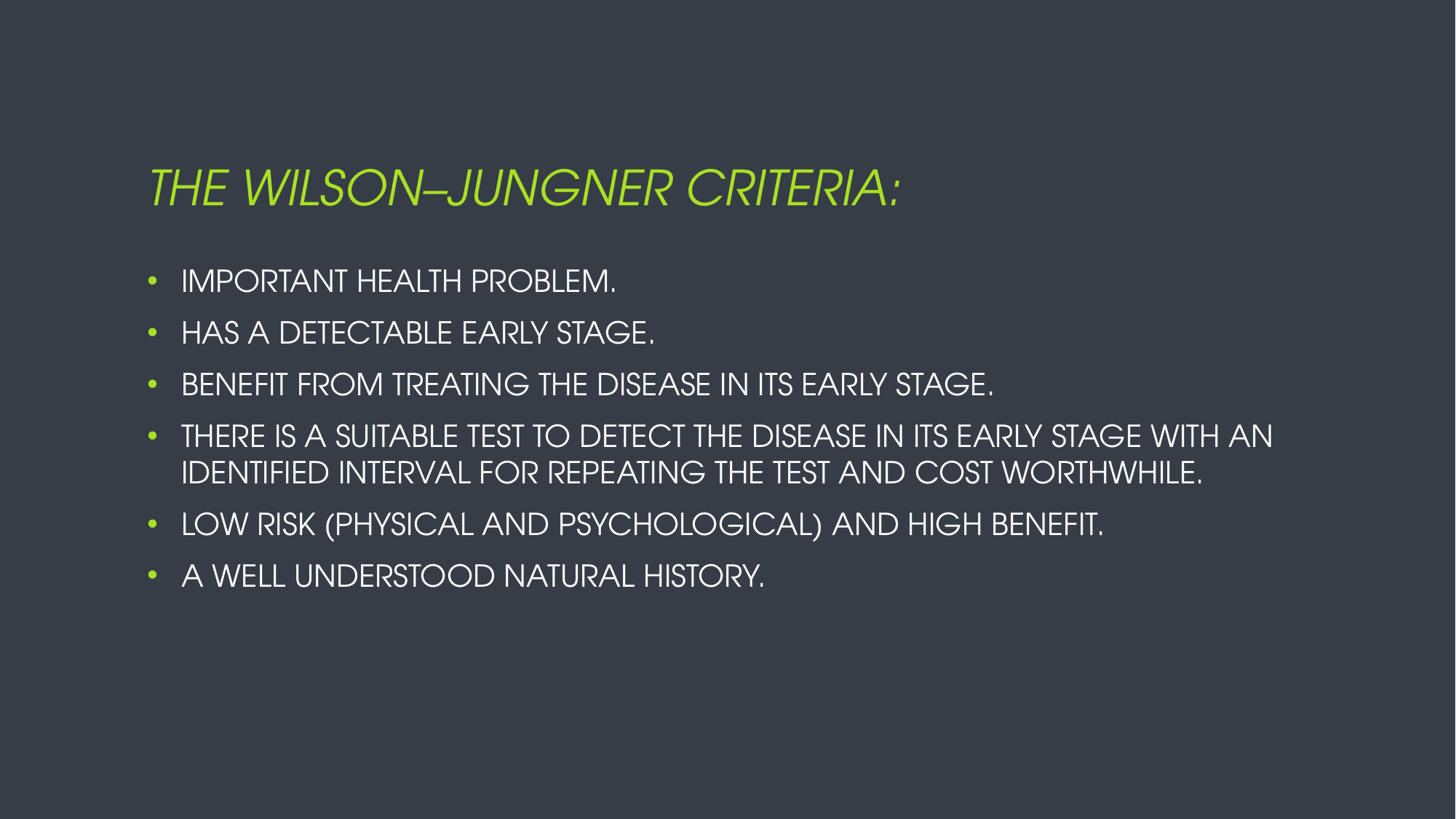

# The Wilson–Jungner criteria:
Important health problem.
Has a detectable early stage.
Benefit from treating the disease in its early stage.
There is a suitable test to detect the disease in its early stage with an identified interval for repeating the test and cost worthwhile.
Low risk (physical and psychological) and high benefit.
A well understood natural history.